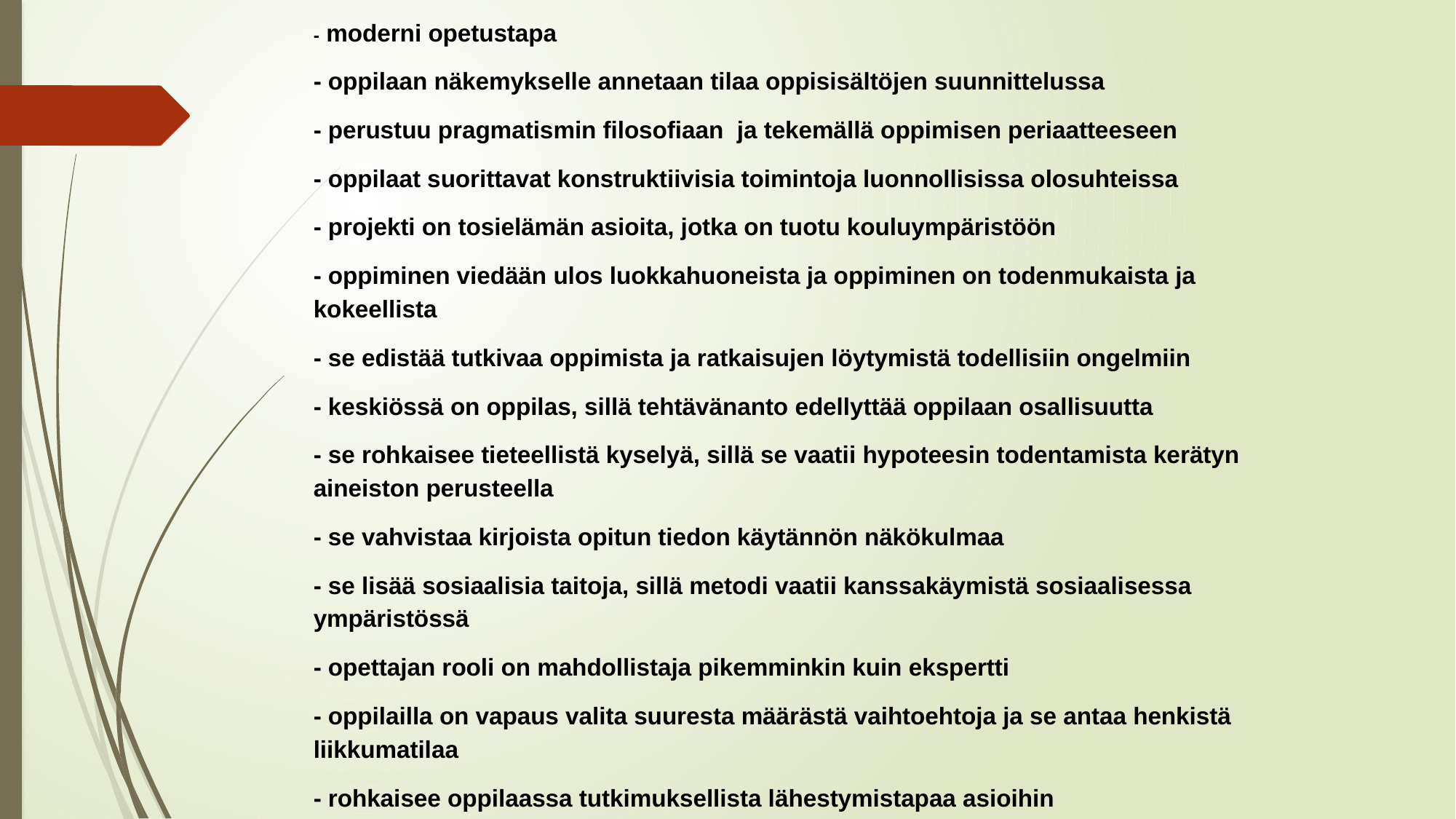

- moderni opetustapa
- oppilaan näkemykselle annetaan tilaa oppisisältöjen suunnittelussa
- perustuu pragmatismin filosofiaan  ja tekemällä oppimisen periaatteeseen
- oppilaat suorittavat konstruktiivisia toimintoja luonnollisissa olosuhteissa
- projekti on tosielämän asioita, jotka on tuotu kouluympäristöön
- oppiminen viedään ulos luokkahuoneista ja oppiminen on todenmukaista ja kokeellista
- se edistää tutkivaa oppimista ja ratkaisujen löytymistä todellisiin ongelmiin
- keskiössä on oppilas, sillä tehtävänanto edellyttää oppilaan osallisuutta
- se rohkaisee tieteellistä kyselyä, sillä se vaatii hypoteesin todentamista kerätyn aineiston perusteella
- se vahvistaa kirjoista opitun tiedon käytännön näkökulmaa
- se lisää sosiaalisia taitoja, sillä metodi vaatii kanssakäymistä sosiaalisessa ympäristössä
- opettajan rooli on mahdollistaja pikemminkin kuin ekspertti
- oppilailla on vapaus valita suuresta määrästä vaihtoehtoja ja se antaa henkistä liikkumatilaa
- rohkaisee oppilaassa tutkimuksellista lähestymistapaa asioihin